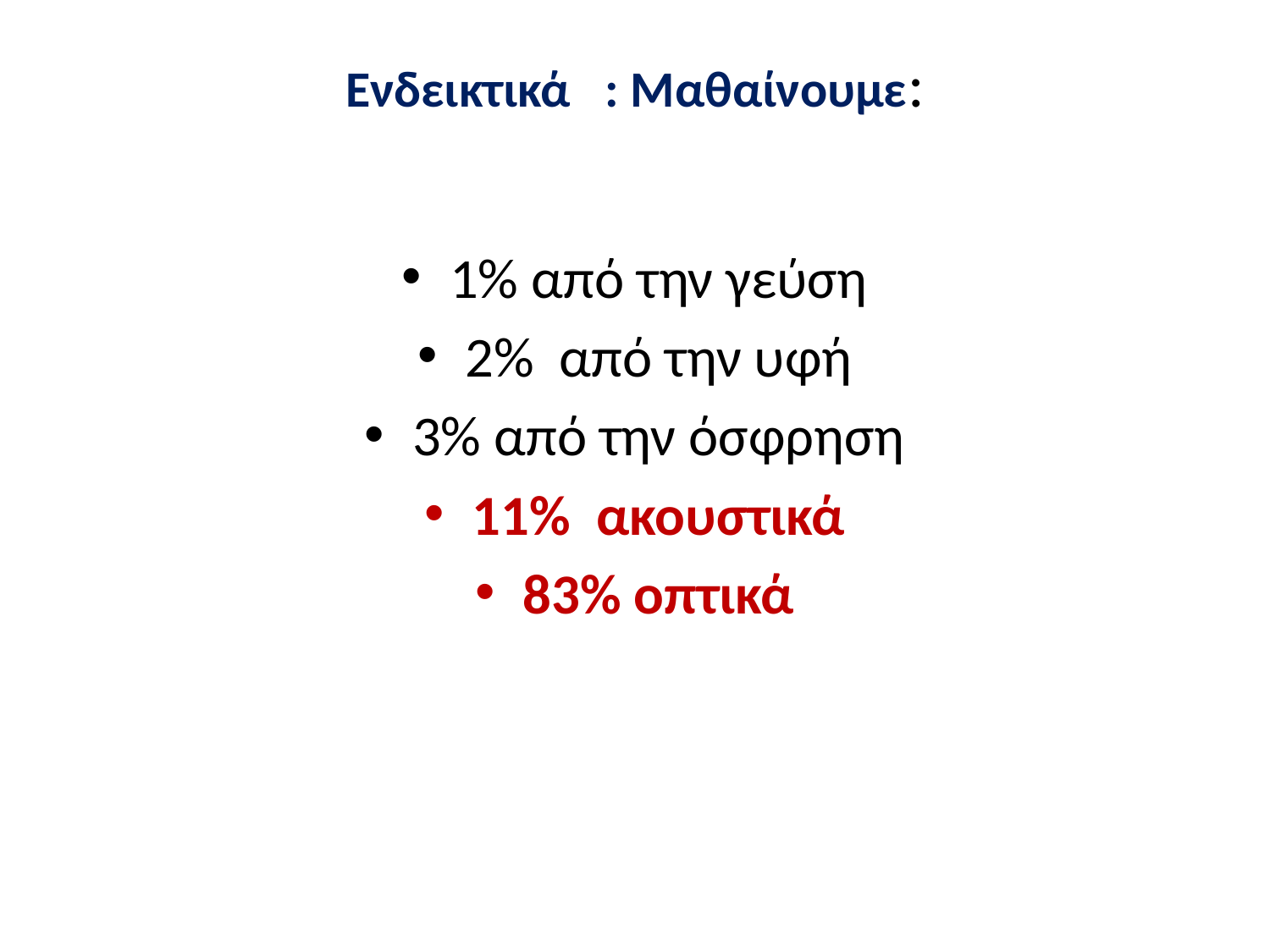

# Eνδεικτικά   : Μαθαίνουμε:

1% από την γεύση
2%  από την υφή
3% από την όσφρηση
11%  ακουστικά
83% οπτικά